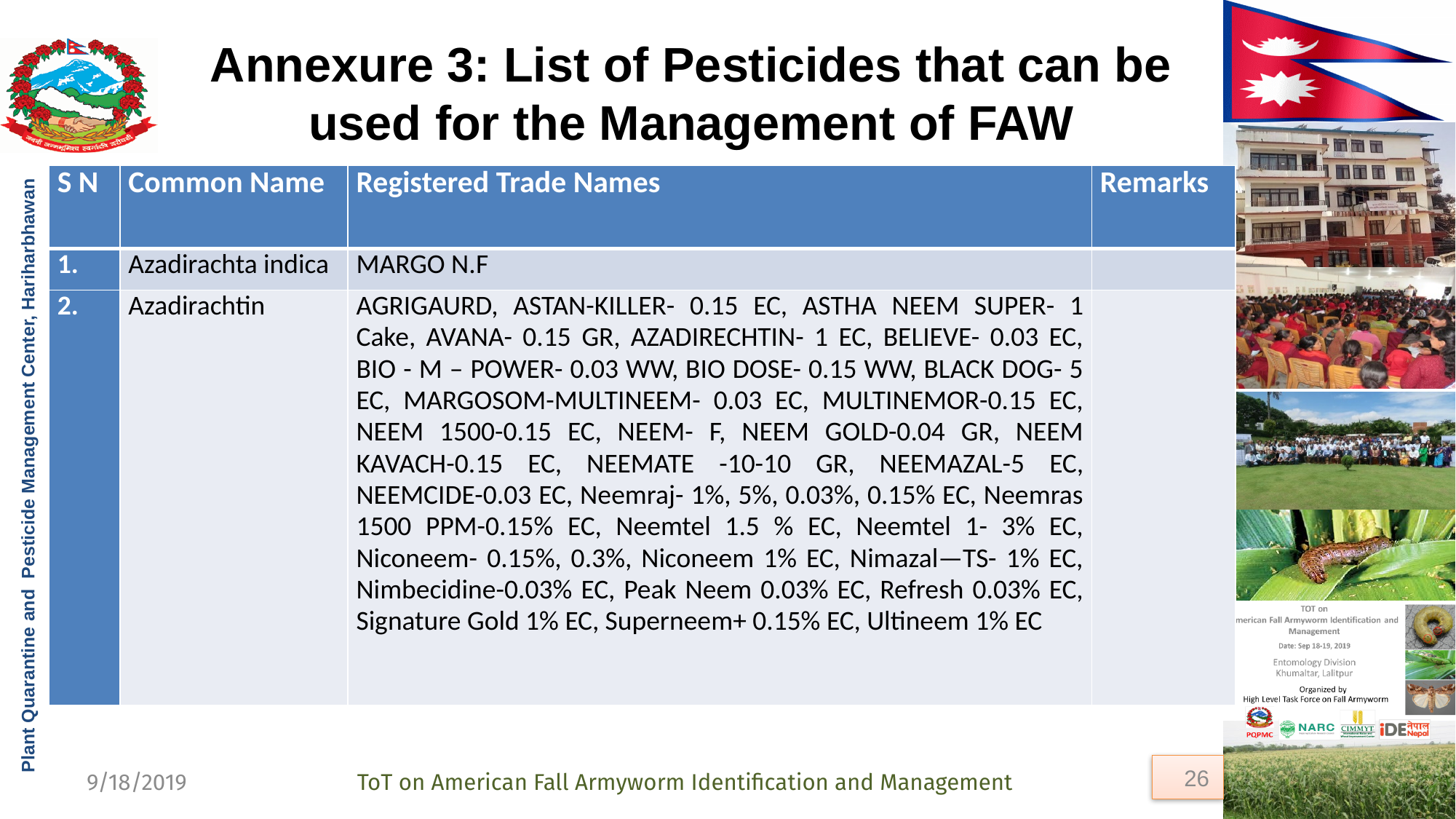

# Annexure 3: List of Pesticides that can be used for the Management of FAW
| S N | Common Name | Registered Trade Names | Remarks |
| --- | --- | --- | --- |
|  | Azadirachta indica | MARGO N.F |  |
| 2. | Azadirachtin | AGRIGAURD, ASTAN-KILLER- 0.15 EC, ASTHA NEEM SUPER- 1 Cake, AVANA- 0.15 GR, AZADIRECHTIN- 1 EC, BELIEVE- 0.03 EC, BIO - M – POWER- 0.03 WW, BIO DOSE- 0.15 WW, BLACK DOG- 5 EC, MARGOSOM-MULTINEEM- 0.03 EC, MULTINEMOR-0.15 EC, NEEM 1500-0.15 EC, NEEM- F, NEEM GOLD-0.04 GR, NEEM KAVACH-0.15 EC, NEEMATE -10-10 GR, NEEMAZAL-5 EC, NEEMCIDE-0.03 EC, Neemraj- 1%, 5%, 0.03%, 0.15% EC, Neemras 1500 PPM-0.15% EC, Neemtel 1.5 % EC, Neemtel 1- 3% EC, Niconeem- 0.15%, 0.3%, Niconeem 1% EC, Nimazal—TS- 1% EC, Nimbecidine-0.03% EC, Peak Neem 0.03% EC, Refresh 0.03% EC, Signature Gold 1% EC, Superneem+ 0.15% EC, Ultineem 1% EC |  |
26
9/18/2019
ToT on American Fall Armyworm Identification and Management